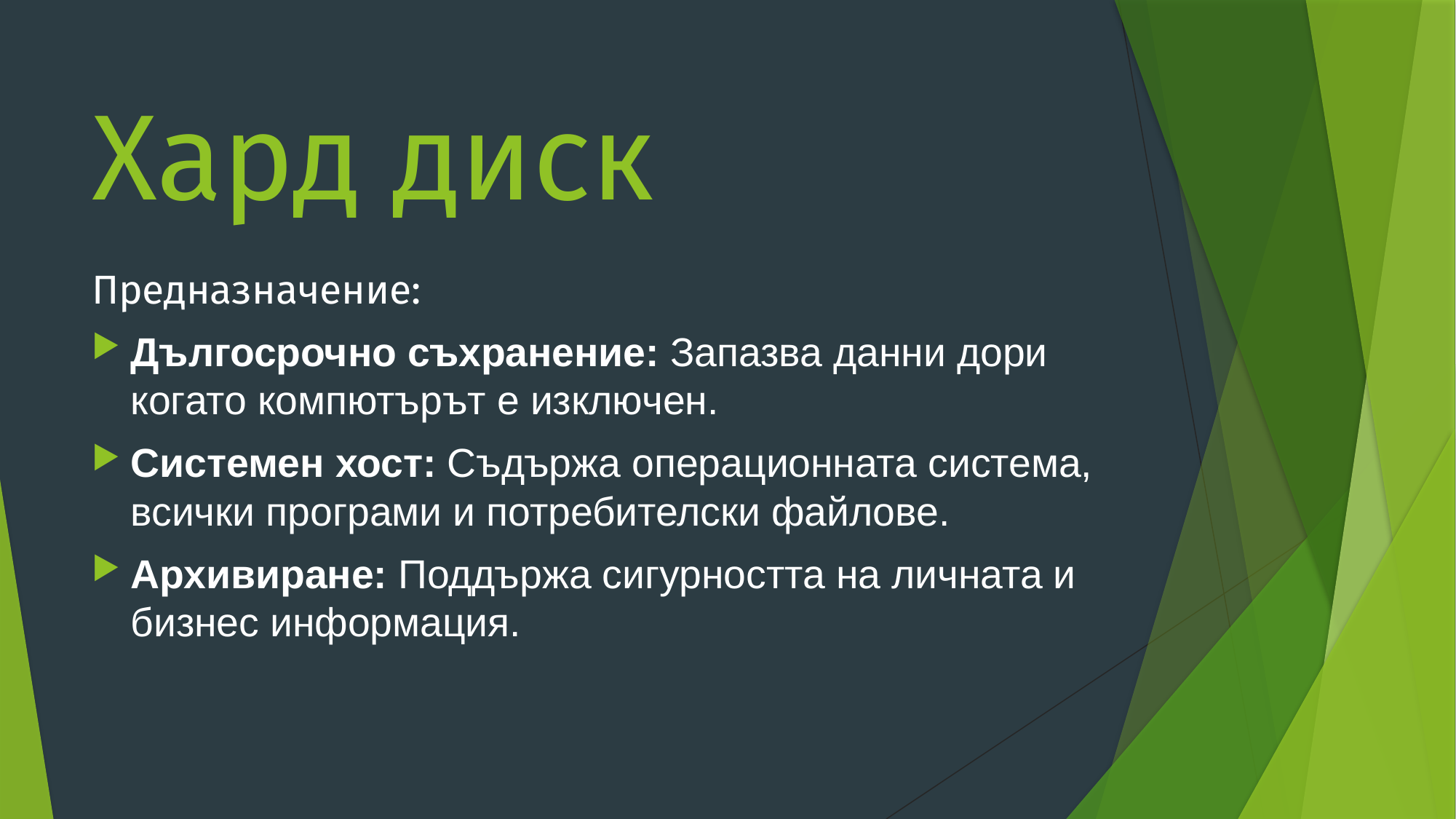

# Хард диск
Предназначение:
Дългосрочно съхранение: Запазва данни дори когато компютърът е изключен.
Системен хост: Съдържа операционната система, всички програми и потребителски файлове.
Архивиране: Поддържа сигурността на личната и бизнес информация.